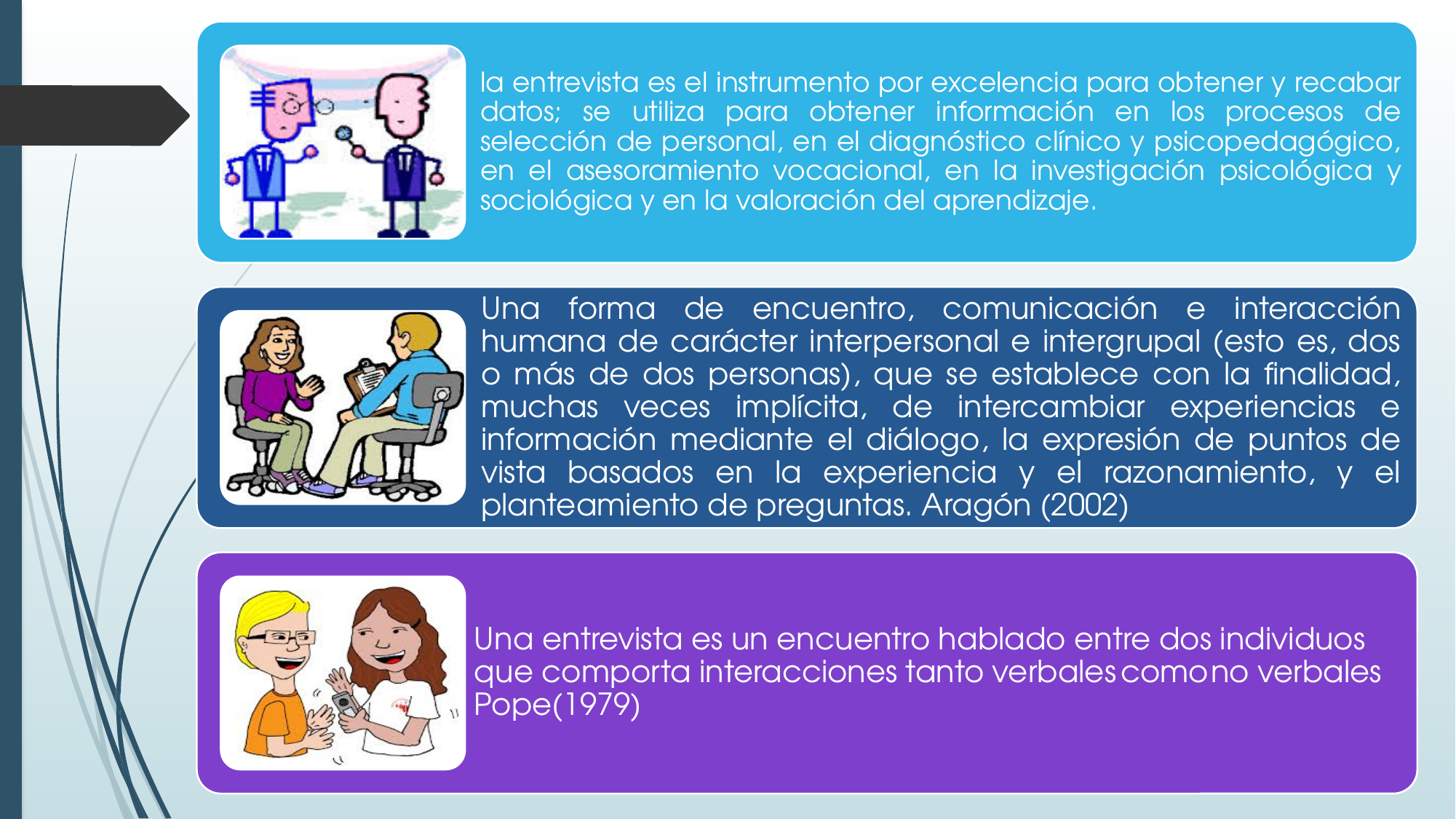

la entrevista es el instrumento por excelencia para obtener y recabar datos; se utiliza para obtener información en los procesos de selección de personal, en el diagnóstico clínico y psicopedagógico, en el asesoramiento vocacional, en la investigación psicológica y sociológica y en la valoración del aprendizaje.
Una forma de encuentro, comunicación e interacción humana de carácter interpersonal e intergrupal (esto es, dos o más de dos personas), que se establece con la finalidad, muchas veces implícita, de intercambiar experiencias e información mediante el diálogo, la expresión de puntos de vista basados en la experiencia y el razonamiento, y el planteamiento de preguntas. Aragón (2002)
  Una  entrevista  es  un  encuentro  hablado  entre  dos  individuos  que  comporta  interacciones  tanto  verbales   como no verbales Pope (1979)
#